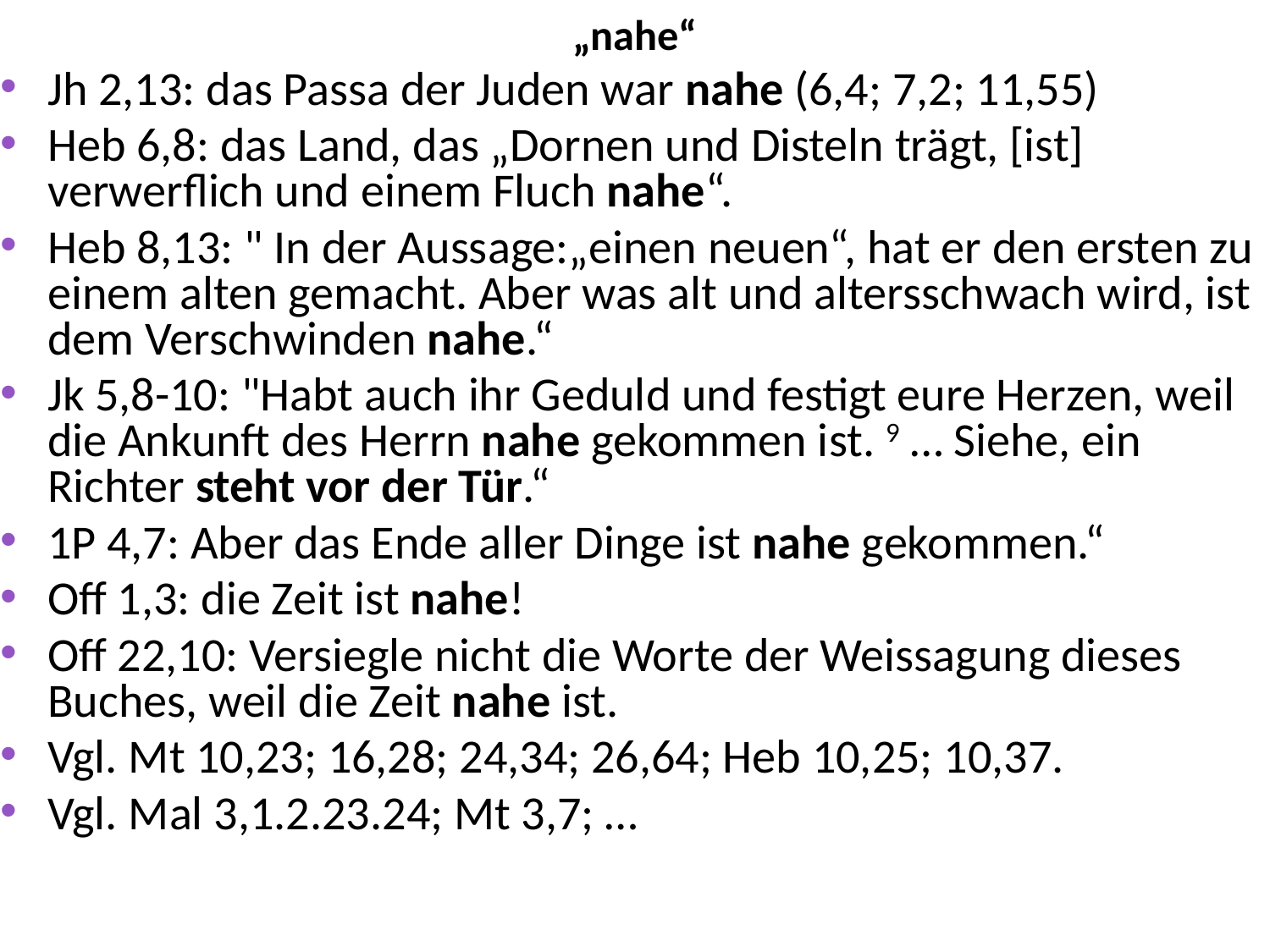

# „nahe“
Jh 2,13: das Passa der Juden war nahe (6,4; 7,2; 11,55)
Heb 6,8: das Land, das „Dornen und Disteln trägt, [ist] verwerflich und einem Fluch nahe“.
Heb 8,13: " In der Aussage:„einen neuen“, hat er den ersten zu einem alten gemacht. Aber was alt und altersschwach wird, ist dem Verschwinden nahe.“
Jk 5,8-10: "Habt auch ihr Geduld und festigt eure Herzen, weil die Ankunft des Herrn nahe gekommen ist. 9 … Siehe, ein Richter steht vor der Tür.“
1P 4,7: Aber das Ende aller Dinge ist nahe gekommen.“
Off 1,3: die Zeit ist nahe!
Off 22,10: Versiegle nicht die Worte der Weissagung dieses Buches, weil die Zeit nahe ist.
Vgl. Mt 10,23; 16,28; 24,34; 26,64; Heb 10,25; 10,37.
Vgl. Mal 3,1.2.23.24; Mt 3,7; …